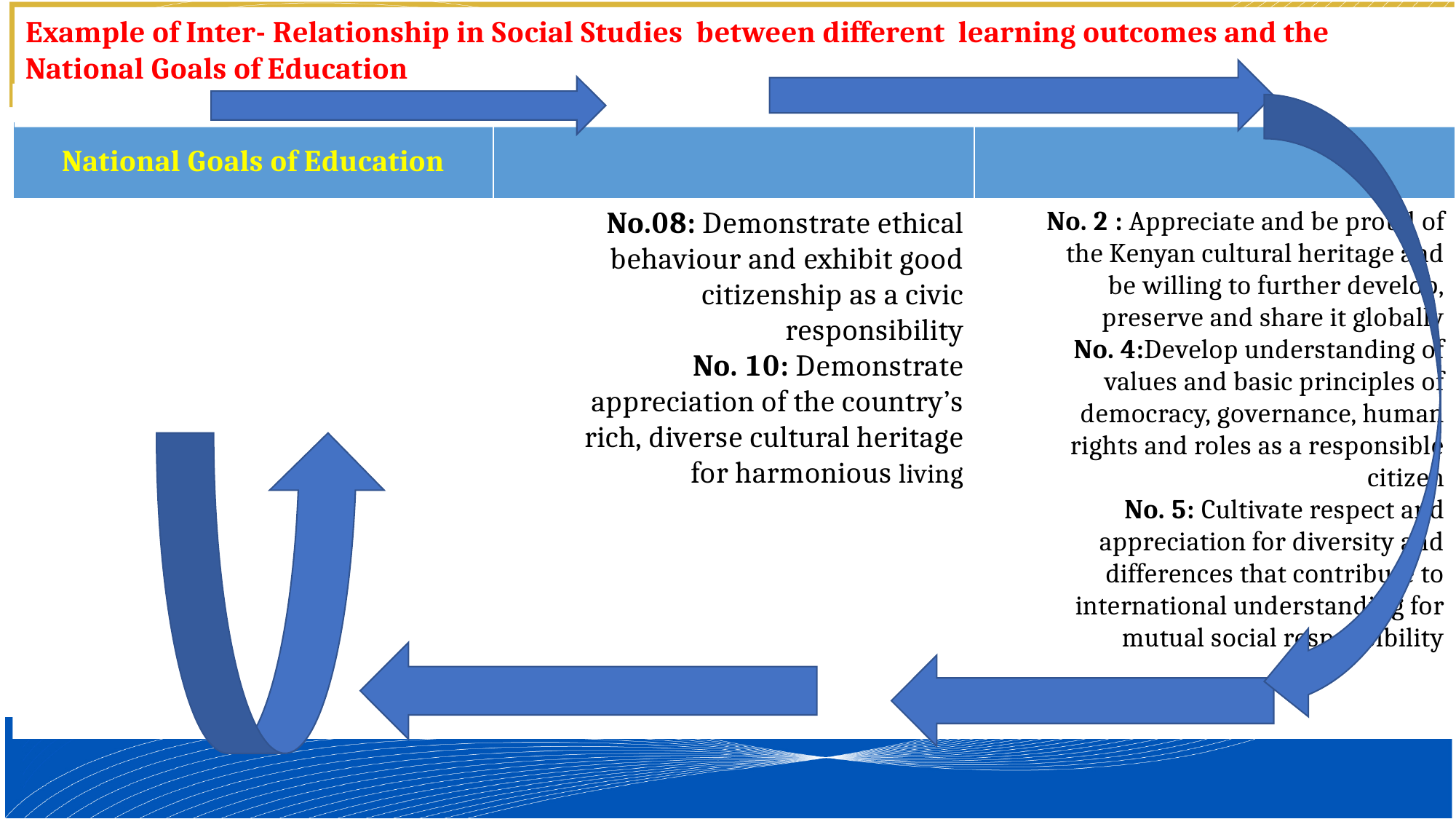

Example of Inter- Relationship in Social Studies  between different  learning outcomes and the National Goals of Education

National Goals of Education
No.08: Demonstrate ethical behaviour and exhibit good citizenship as a civic responsibility
No. 10: Demonstrate appreciation of the country’s rich, diverse cultural heritage for harmonious living
No. 4:Develop understanding of values and basic principles of democracy, governance, human rights and roles as a responsible citizen
No. 5: Cultivate respect and appreciation for diversity and differences that contribute to international understanding for mutual social responsibility
No. 2 : Appreciate and be proud of the Kenyan cultural heritage and be willing to further develop, preserve and share it globally